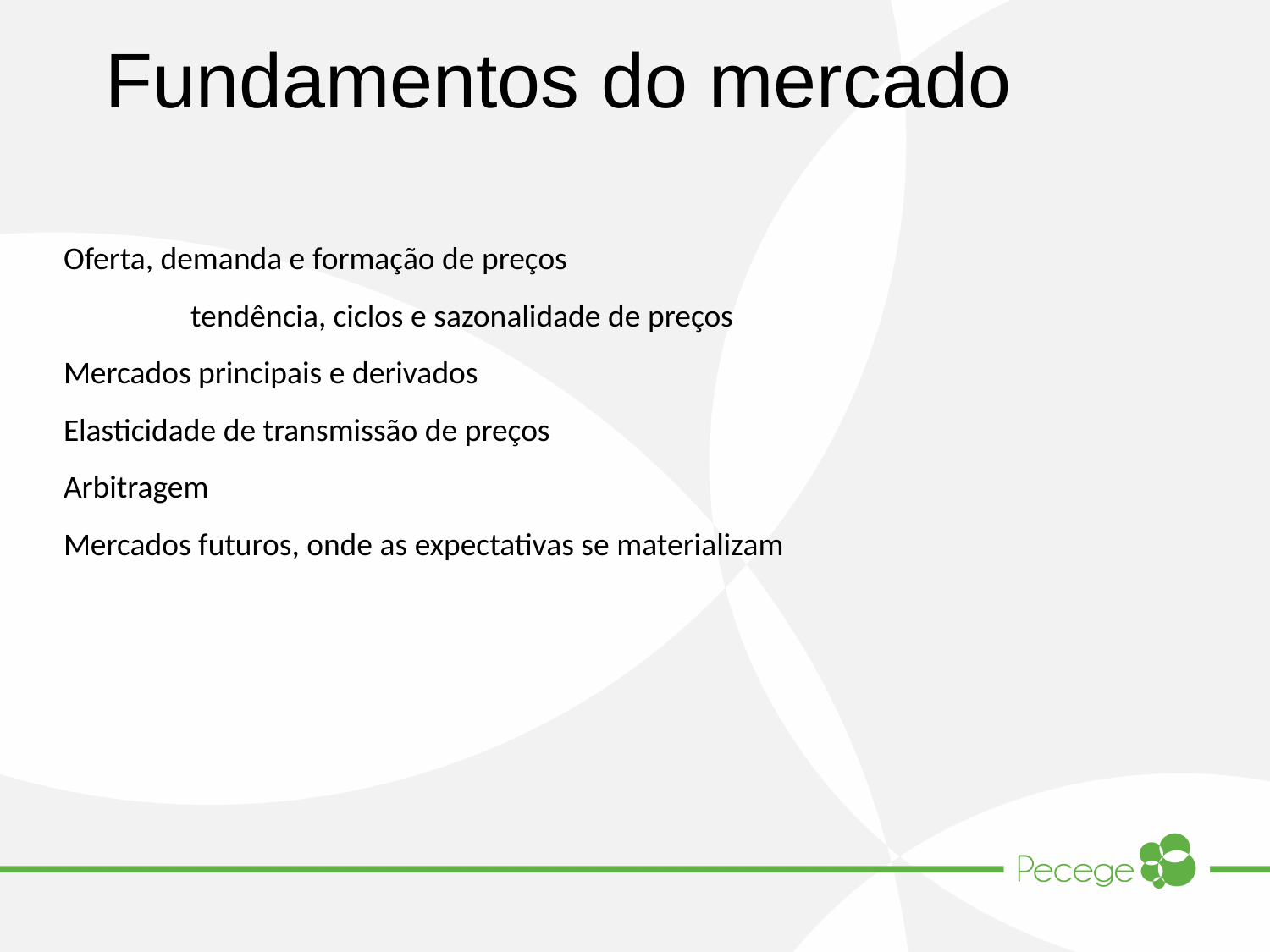

# Fundamentos do mercado
Oferta, demanda e formação de preços
	tendência, ciclos e sazonalidade de preços
Mercados principais e derivados
Elasticidade de transmissão de preços
Arbitragem
Mercados futuros, onde as expectativas se materializam